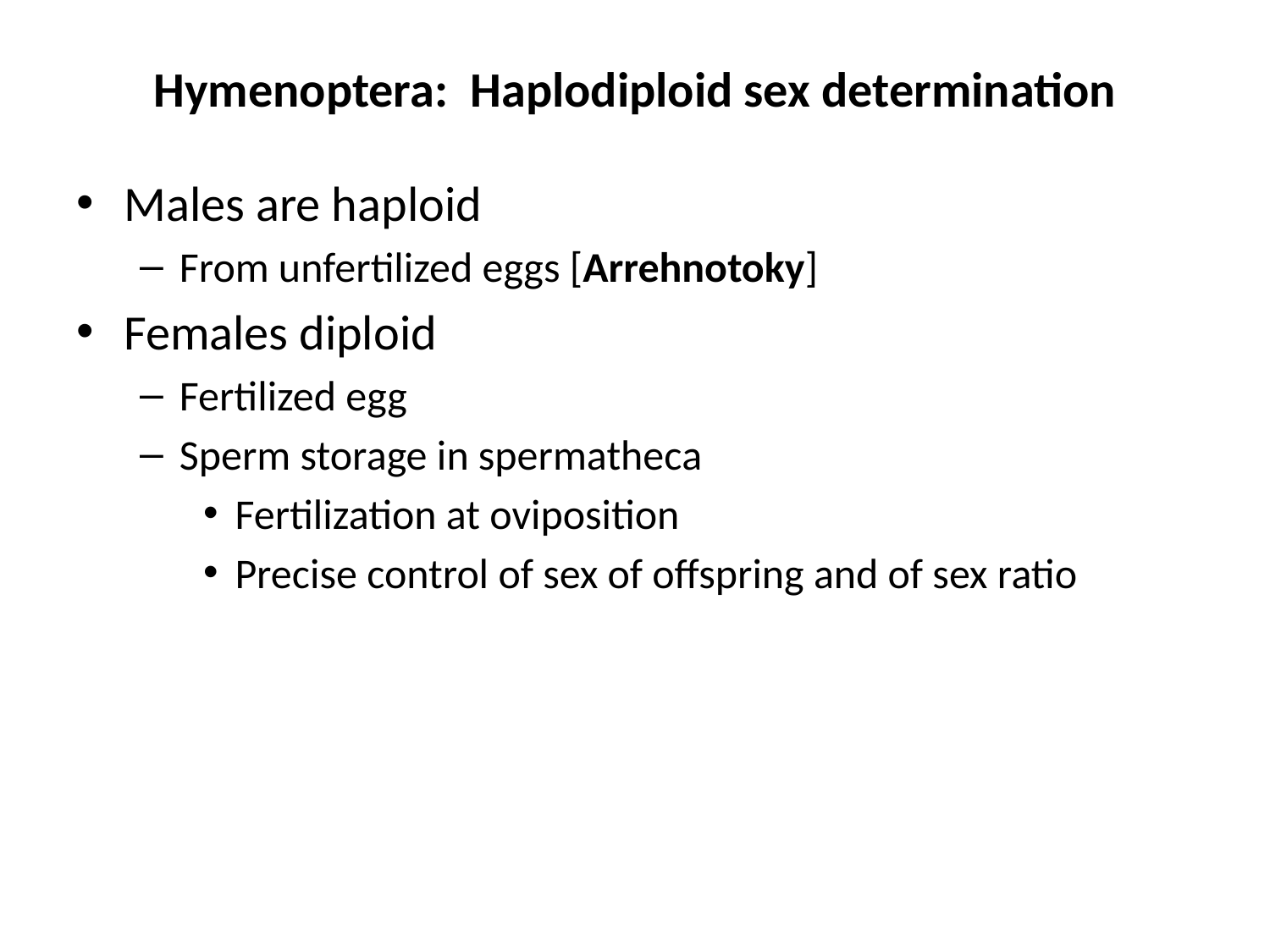

# Hymenoptera:  Haplodiploid sex determination
Males are haploid
From unfertilized eggs [Arrehnotoky]
Females diploid
Fertilized egg
Sperm storage in spermatheca
Fertilization at oviposition
Precise control of sex of offspring and of sex ratio